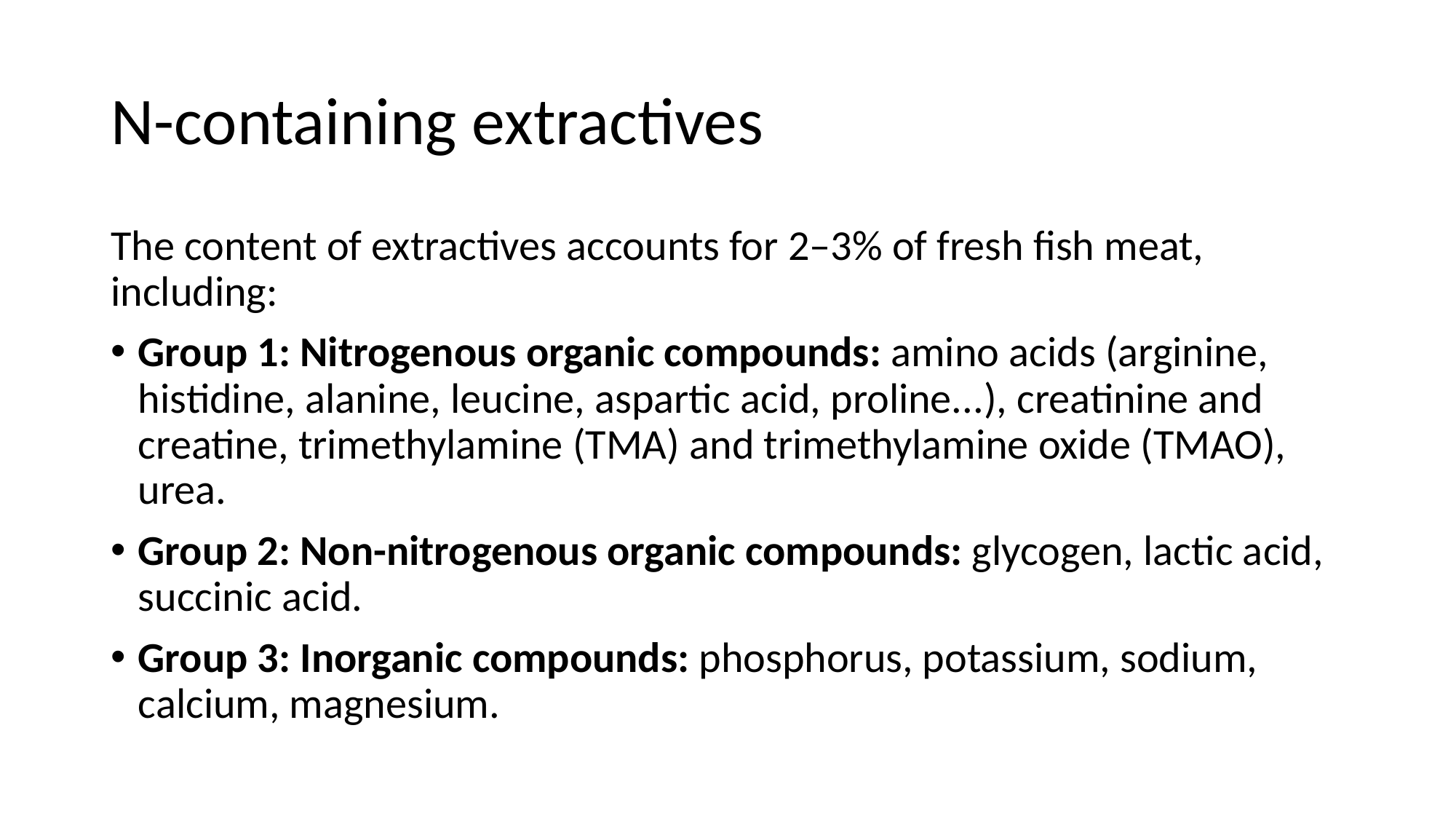

# N-containing extractives
The content of extractives accounts for 2–3% of fresh fish meat, including:
Group 1: Nitrogenous organic compounds: amino acids (arginine, histidine, alanine, leucine, aspartic acid, proline...), creatinine and creatine, trimethylamine (TMA) and trimethylamine oxide (TMAO), urea.
Group 2: Non-nitrogenous organic compounds: glycogen, lactic acid, succinic acid.
Group 3: Inorganic compounds: phosphorus, potassium, sodium, calcium, magnesium.